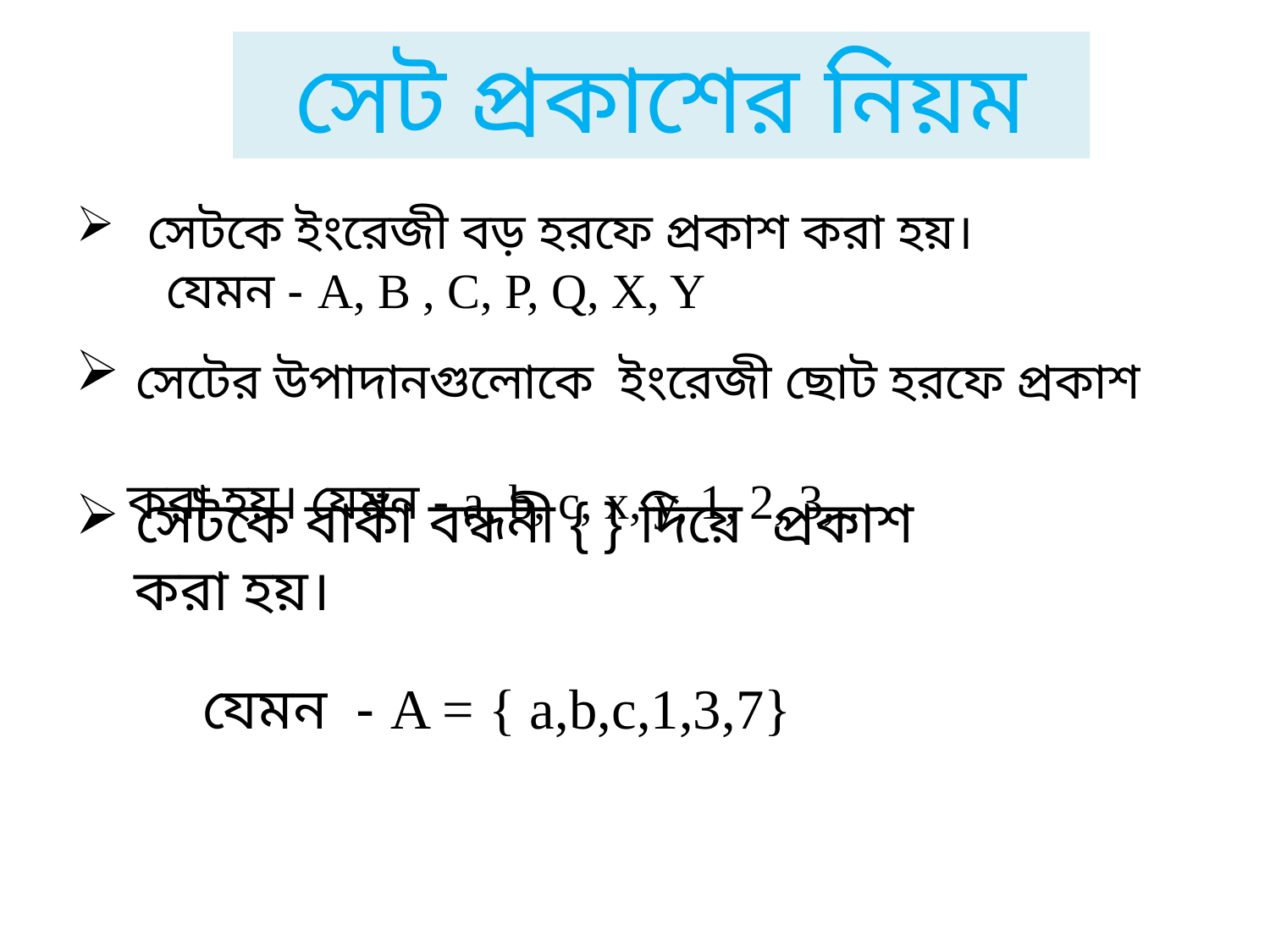

সেট প্রকাশের নিয়ম
সেটকে ইংরেজী বড় হরফে প্রকাশ করা হয়।
       যেমন - A, B , C, P, Q, X, Y
 সেটের উপাদানগুলোকে  ইংরেজী ছোট হরফে প্রকাশ
    করা হয়। যেমন - a, b, c, x, y, 1, 2, 3,..
 সেটকে বাকাঁ বন্ধনী { } দিয়ে  প্রকাশ
    করা হয়।
যেমন  - A = { a,b,c,1,3,7}